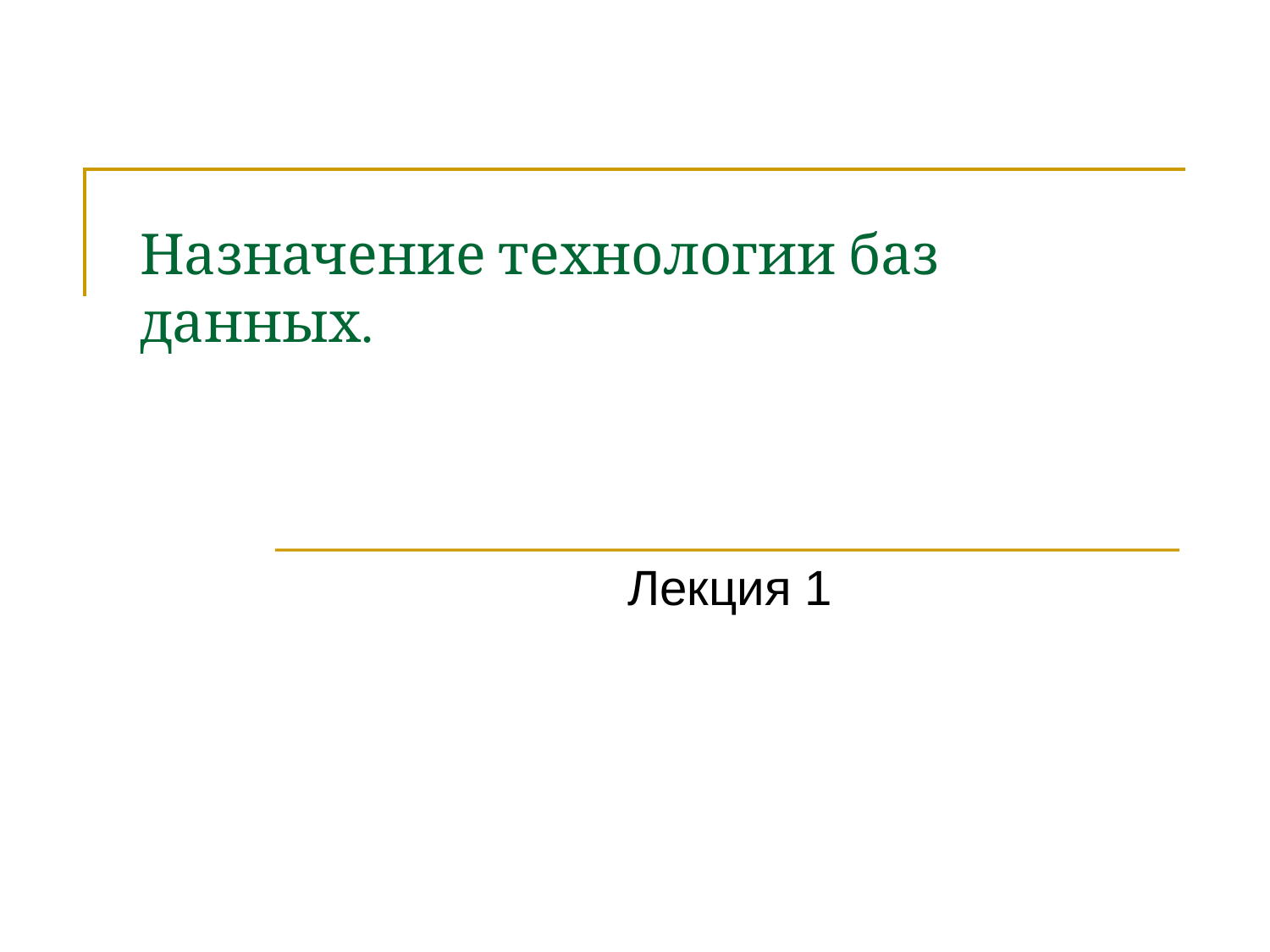

# Назначение технологии баз данных.
Лекция 1